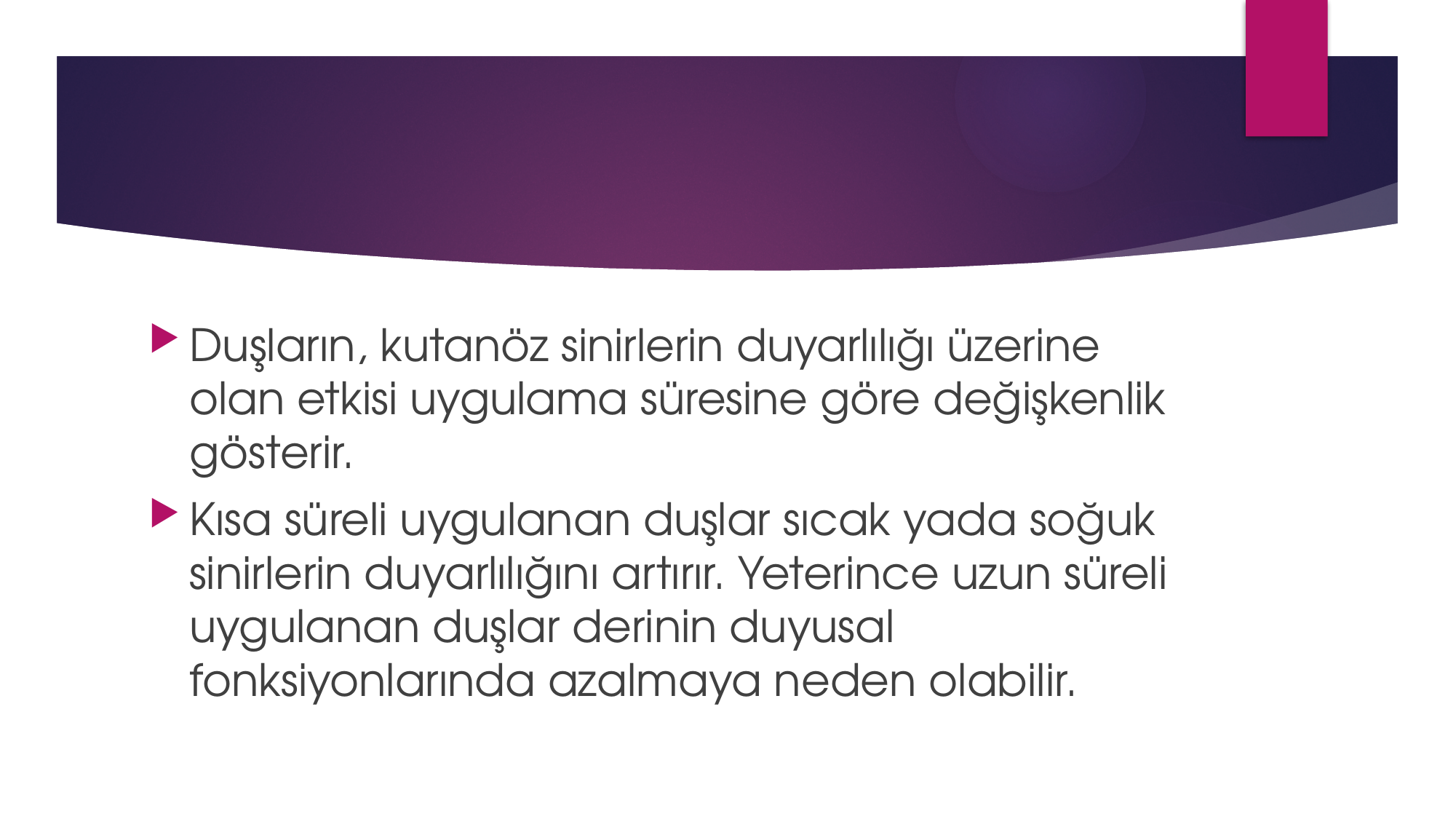

#
Duşların, kutanöz sinirlerin duyarlılığı üzerine olan etkisi uygulama süresine göre değişkenlik gösterir.
Kısa süreli uygulanan duşlar sıcak yada soğuk sinirlerin duyarlılığını artırır. Yeterince uzun süreli uygulanan duşlar derinin duyusal fonksiyonlarında azalmaya neden olabilir.